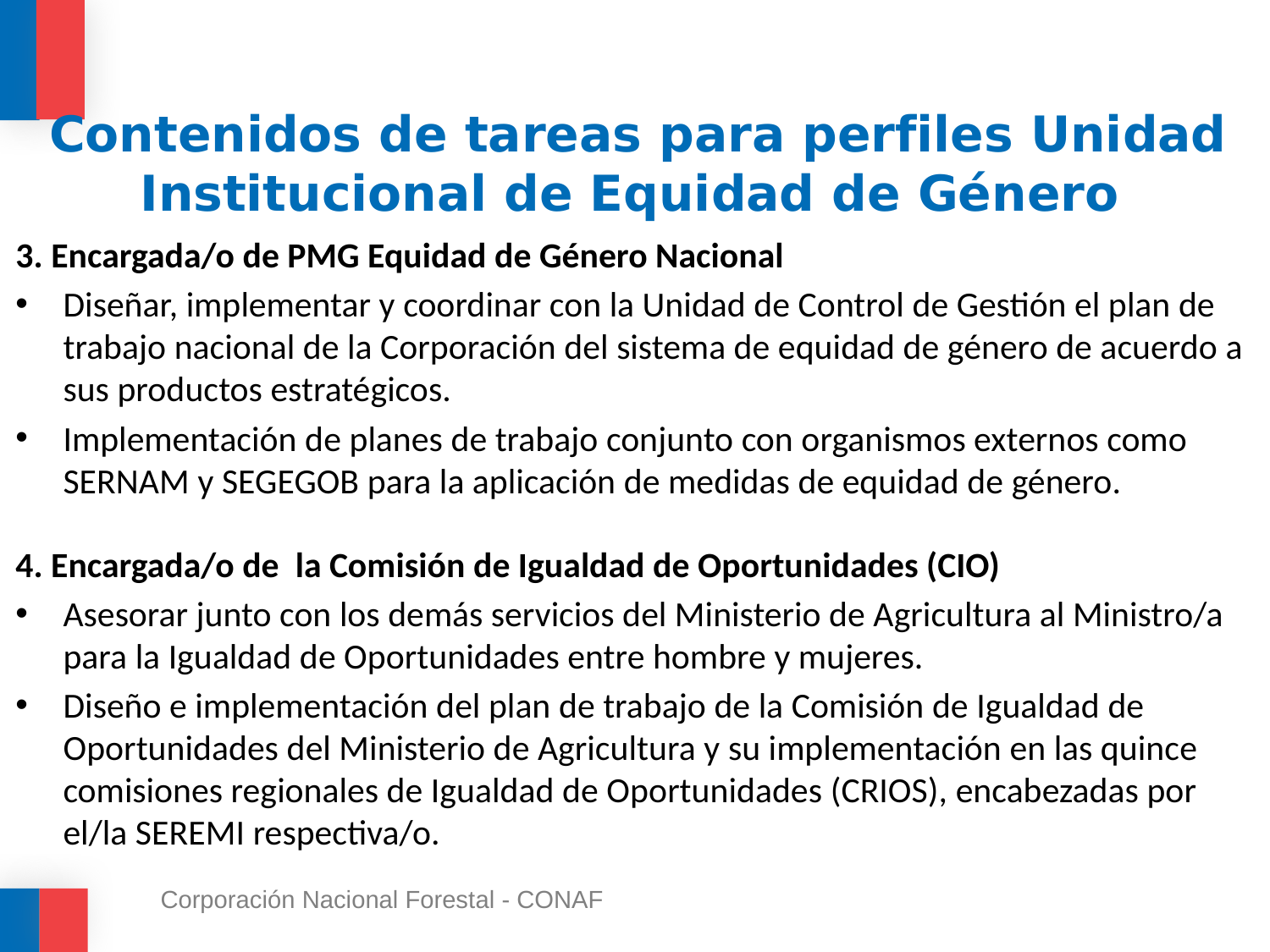

Contenidos de tareas para perfiles Unidad Institucional de Equidad de Género
3. Encargada/o de PMG Equidad de Género Nacional
Diseñar, implementar y coordinar con la Unidad de Control de Gestión el plan de trabajo nacional de la Corporación del sistema de equidad de género de acuerdo a sus productos estratégicos.
Implementación de planes de trabajo conjunto con organismos externos como SERNAM y SEGEGOB para la aplicación de medidas de equidad de género.

4. Encargada/o de  la Comisión de Igualdad de Oportunidades (CIO)
Asesorar junto con los demás servicios del Ministerio de Agricultura al Ministro/a para la Igualdad de Oportunidades entre hombre y mujeres.
Diseño e implementación del plan de trabajo de la Comisión de Igualdad de Oportunidades del Ministerio de Agricultura y su implementación en las quince comisiones regionales de Igualdad de Oportunidades (CRIOS), encabezadas por el/la SEREMI respectiva/o.